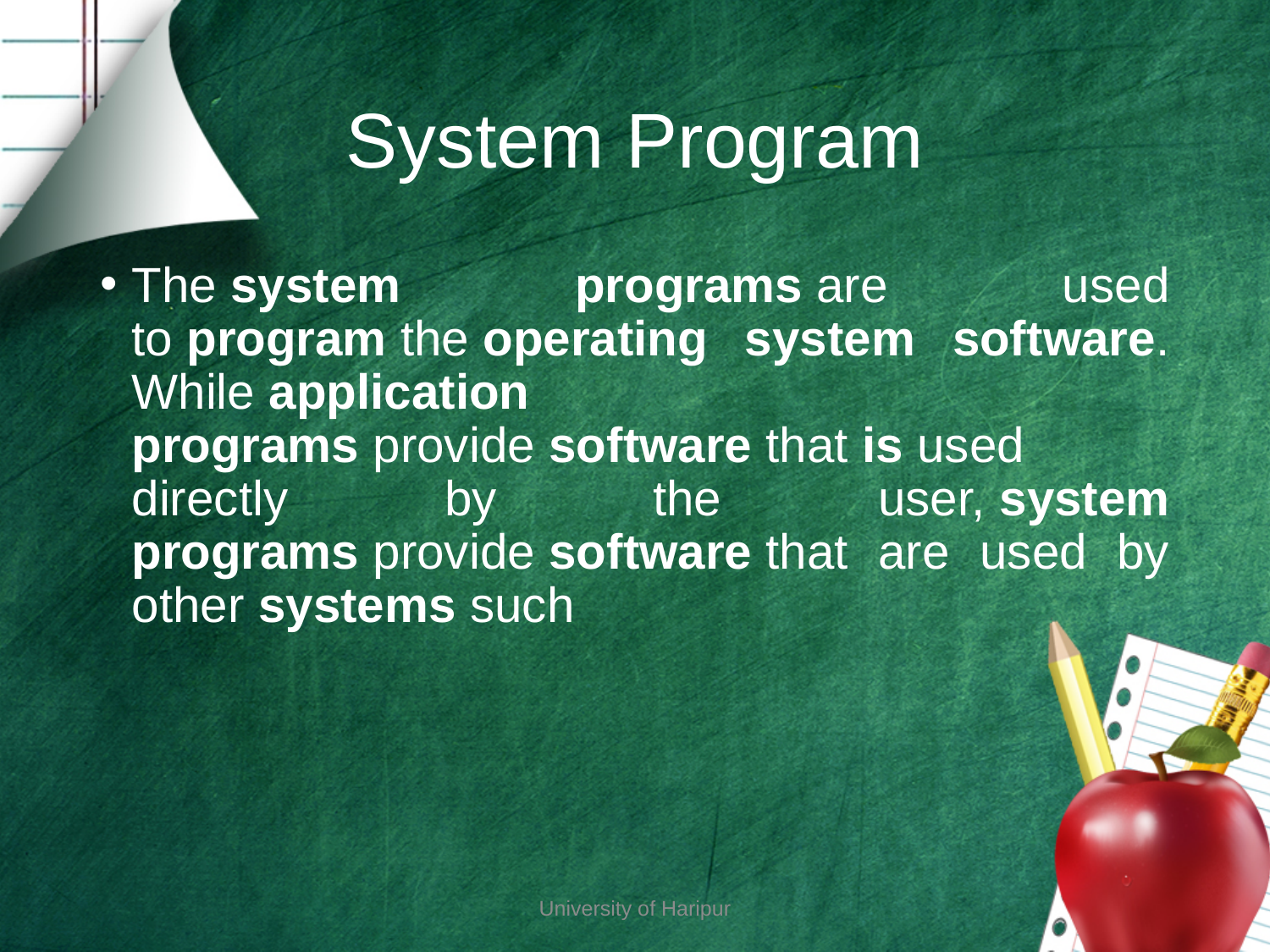

# System Program
The system programs are used to program the operating system software. While application programs provide software that is used directly by the user, system programs provide software that are used by other systems such
University of Haripur